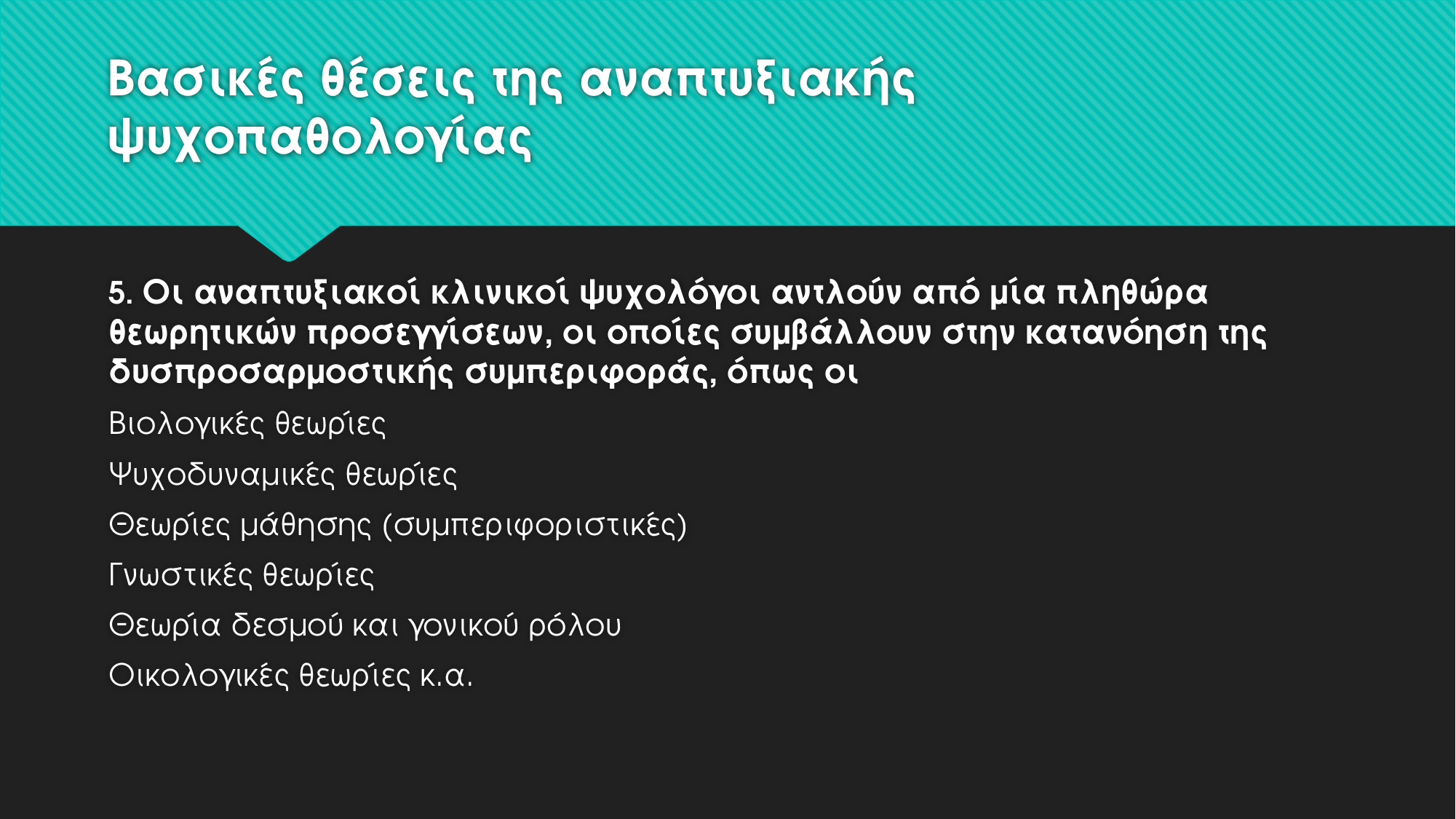

# Βασικές θέσεις της αναπτυξιακής ψυχοπαθολογίας
5. Οι αναπτυξιακοί κλινικοί ψυχολόγοι αντλούν από μία πληθώρα θεωρητικών προσεγγίσεων, οι οποίες συμβάλλουν στην κατανόηση της δυσπροσαρμοστικής συμπεριφοράς, όπως οι
Βιολογικές θεωρίες
Ψυχοδυναμικές θεωρίες
Θεωρίες μάθησης (συμπεριφοριστικές)
Γνωστικές θεωρίες
Θεωρία δεσμού και γονικού ρόλου
Οικολογικές θεωρίες κ.α.